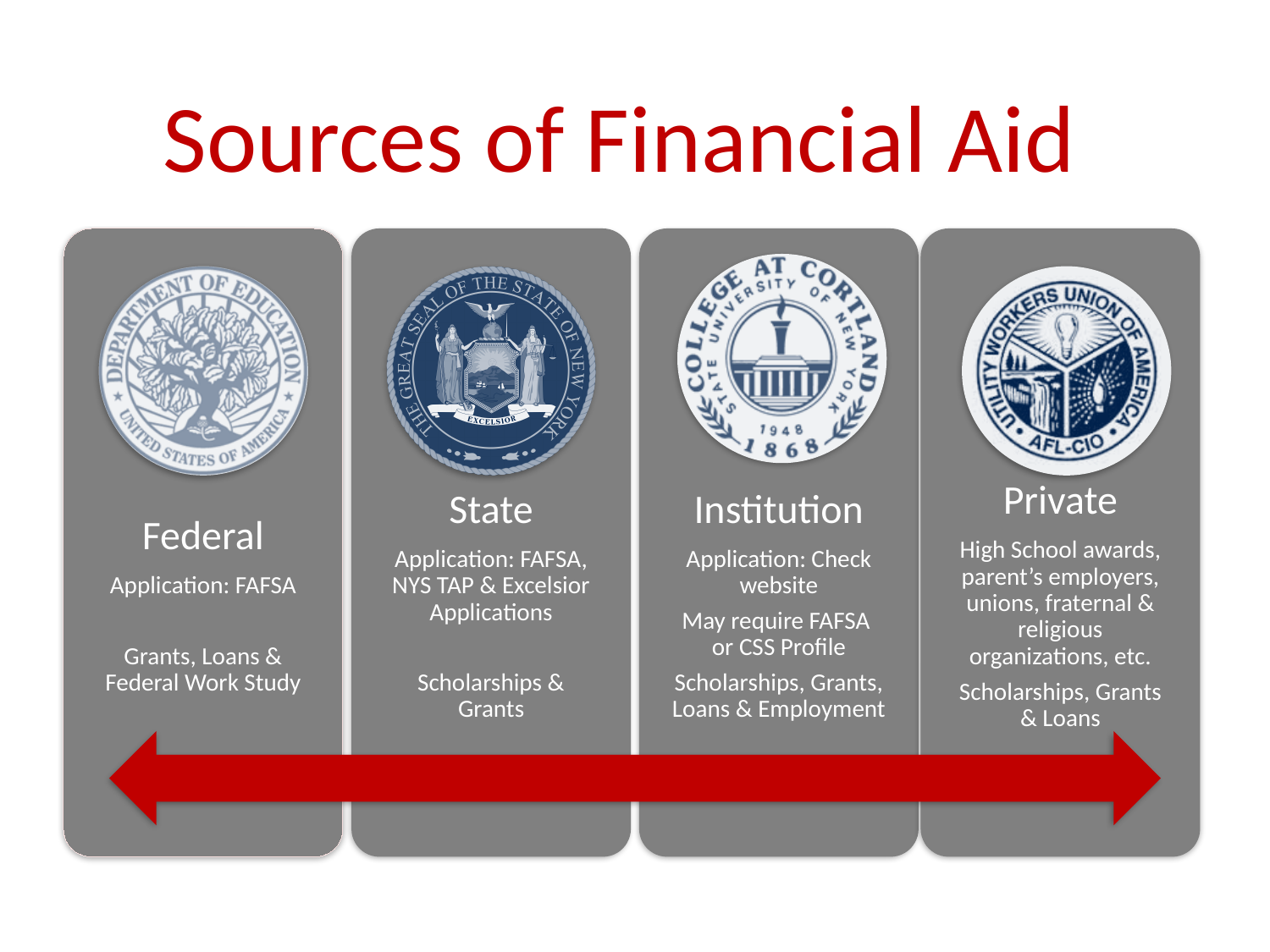

# Sources of Financial Aid
Federal
Application: FAFSA

Grants, Loans & Federal Work Study
State
Application: FAFSA, NYS TAP & Excelsior Applications

Scholarships & Grants
Institution
Application: Check website
May require FAFSA  or CSS Profile
Scholarships, Grants, Loans & Employment
Private
High School awards, parent’s employers, unions, fraternal & religious organizations, etc.
Scholarships, Grants & Loans